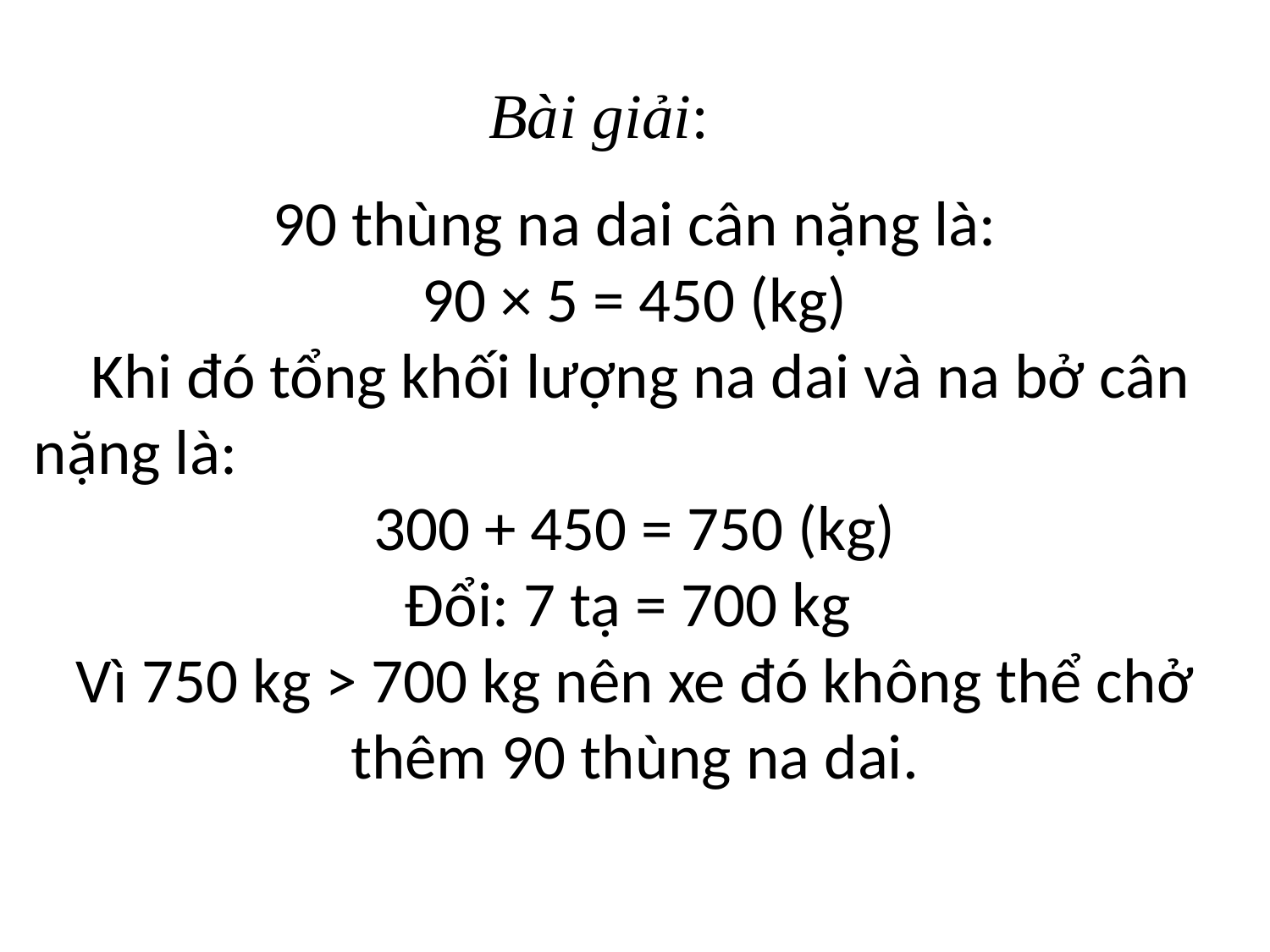

Bài giải:
90 thùng na dai cân nặng là:
90 × 5 = 450 (kg)
    Khi đó tổng khối lượng na dai và na bở cân nặng là:
300 + 450 = 750 (kg)
Đổi: 7 tạ = 700 kg
Vì 750 kg > 700 kg nên xe đó không thể chở thêm 90 thùng na dai.